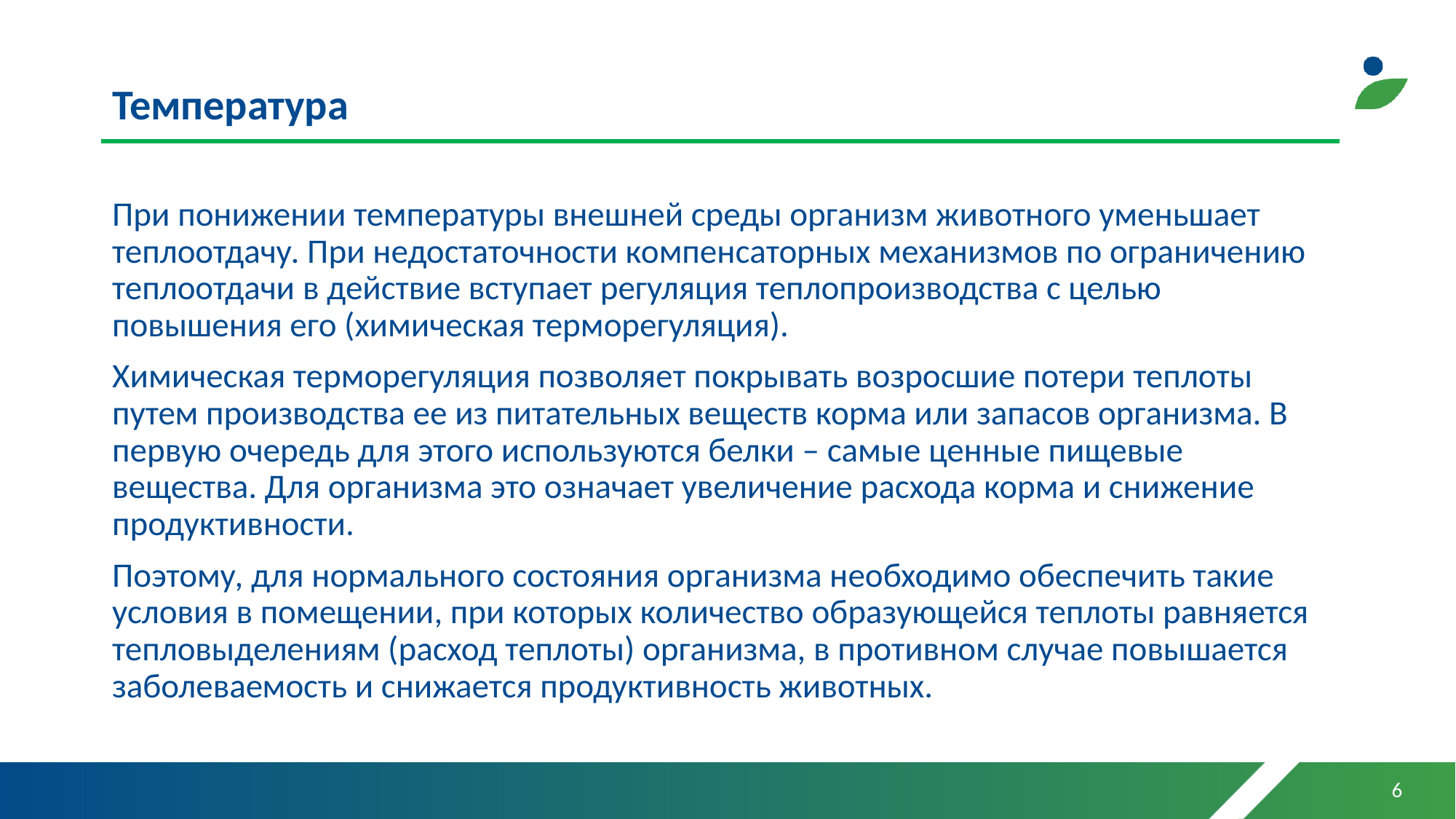

# Температура
При понижении температуры внешней среды организм животного уменьшает теплоотдачу. При недостаточности компенсаторных механизмов по ограничению теплоотдачи в действие вступает регуляция теплопроизводства с целью повышения его (химическая терморегуляция).
Химическая терморегуляция позволяет покрывать возросшие потери теплоты путем производства ее из питательных веществ корма или запасов организма. В первую очередь для этого используются белки – самые ценные пищевые вещества. Для организма это означает увеличение расхода корма и снижение продуктивности.
Поэтому, для нормального состояния организма необходимо обеспечить такие условия в помещении, при которых количество образующейся теплоты равняется тепловыделениям (расход теплоты) организма, в противном случае повышается заболеваемость и снижается продуктивность животных.

6